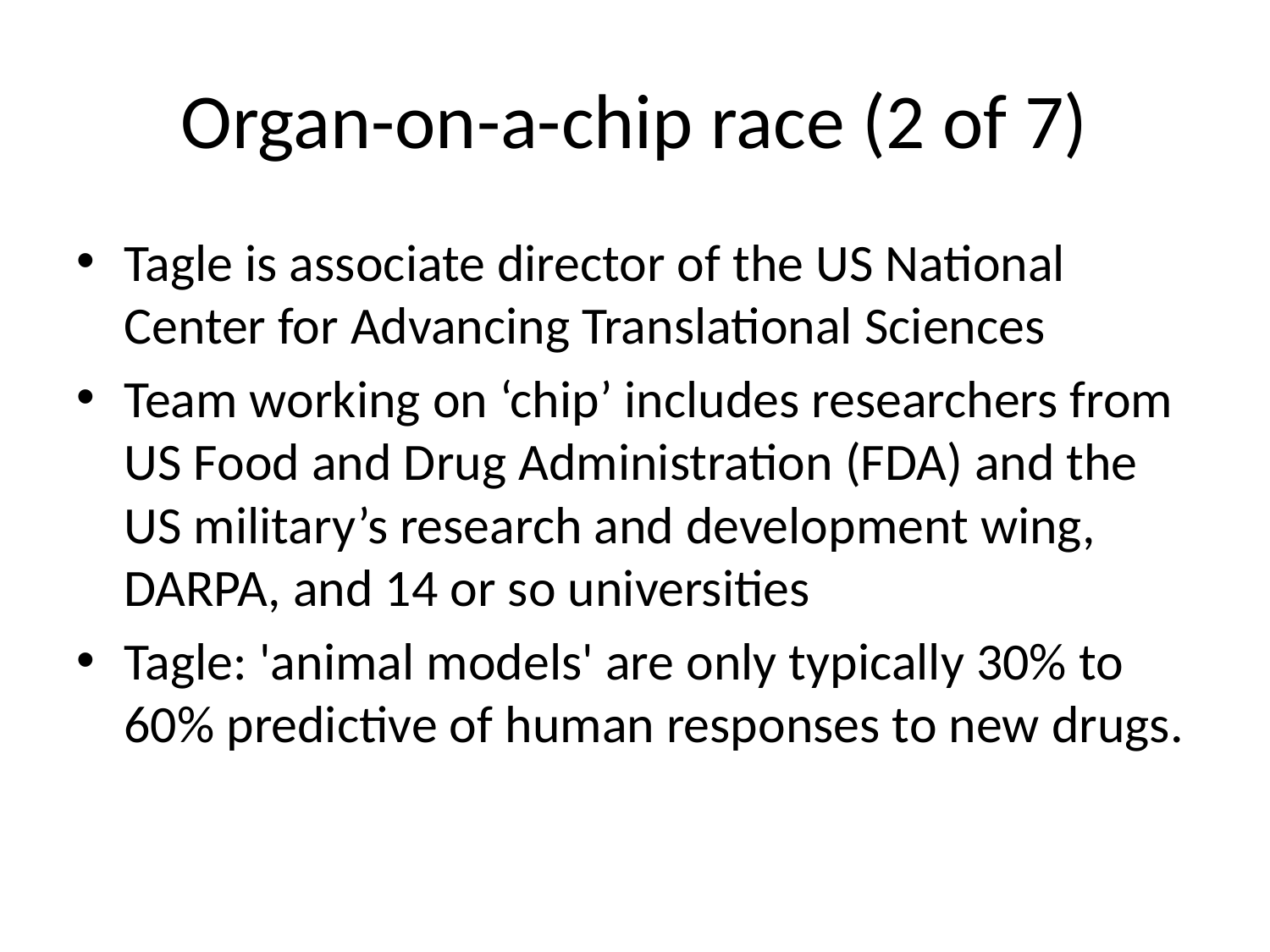

# Organ-on-a-chip race (2 of 7)
Tagle is associate director of the US National Center for Advancing Translational Sciences
Team working on ‘chip’ includes researchers from US Food and Drug Administration (FDA) and the US military’s research and development wing, DARPA, and 14 or so universities
Tagle: 'animal models' are only typically 30% to 60% predictive of human responses to new drugs.